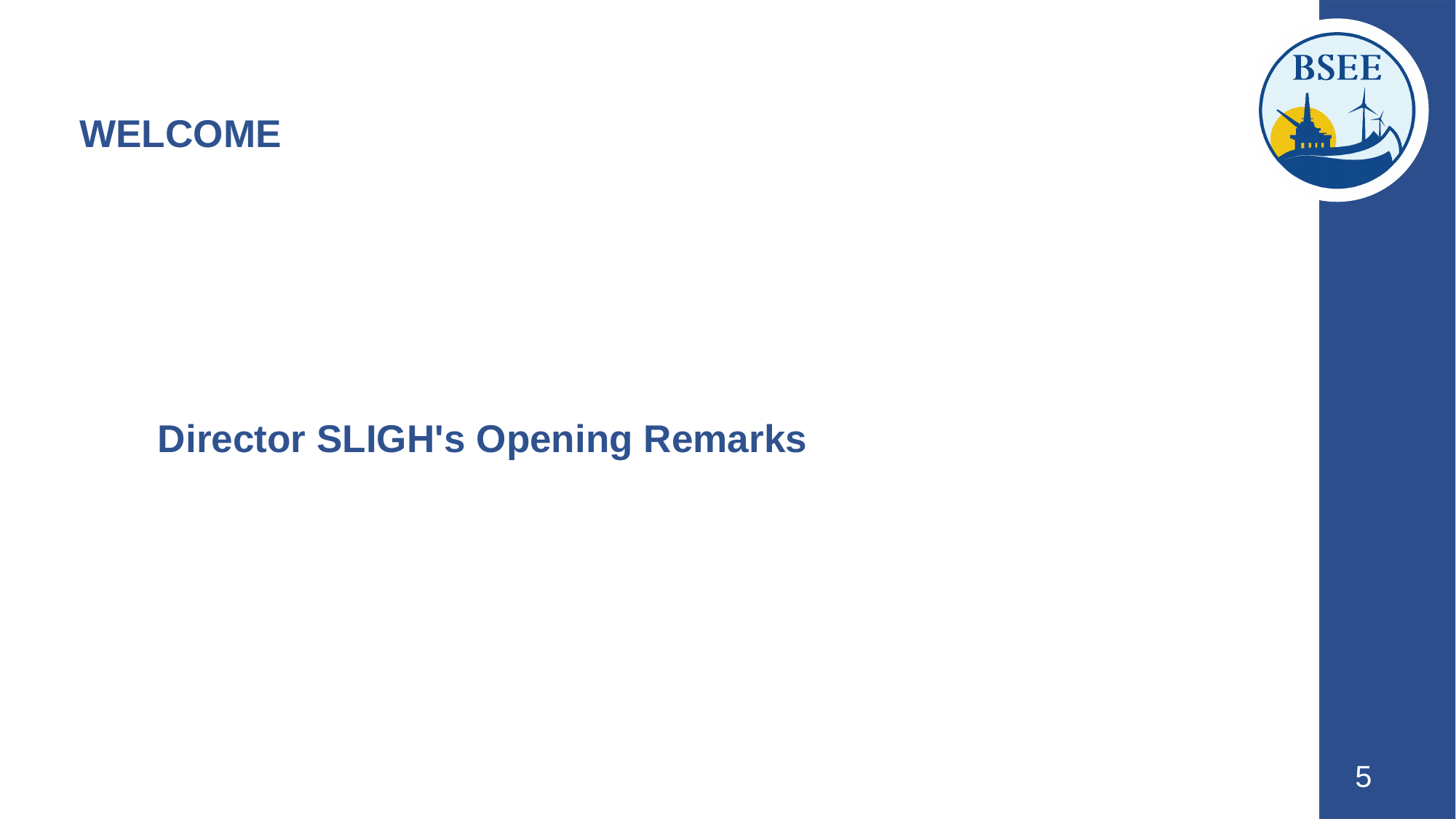

WELCOME
# Director SLIGH's Opening Remarks
5